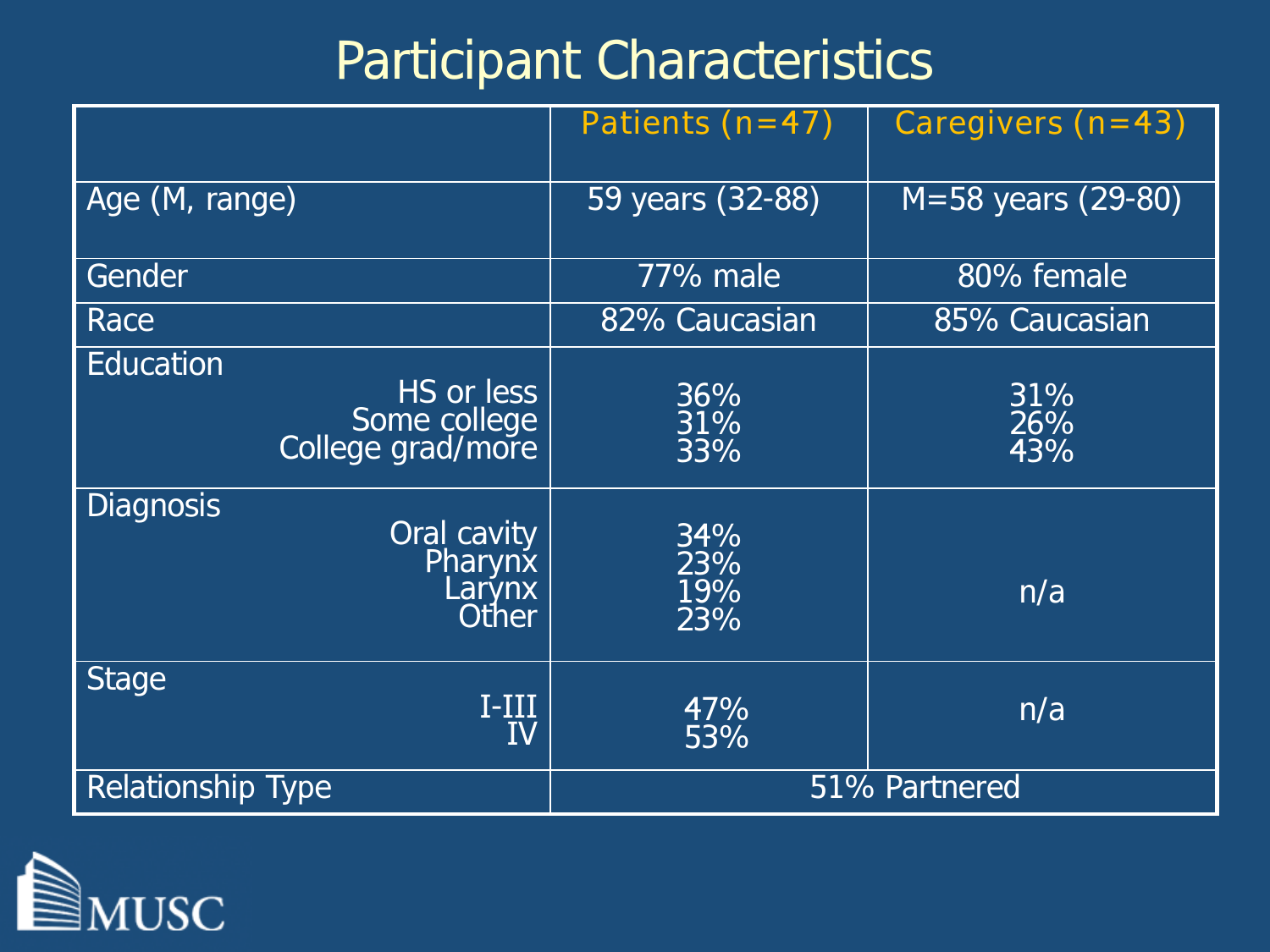

Participant Characteristics
|  | Patients (n=47) | Caregivers (n=43) |
| --- | --- | --- |
| Age (M, range) | 59 years (32-88) | M=58 years (29-80) |
| Gender | 77% male | 80% female |
| Race | 82% Caucasian | 85% Caucasian |
| Education HS or less Some college College grad/more | 36% 31% 33% | 31% 26% 43% |
| Diagnosis Oral cavity Pharynx Larynx Other | 34% 23% 19% 23% | n/a |
| Stage I-III IV | 47% 53% | n/a |
| Relationship Type | 51% Partnered |  |